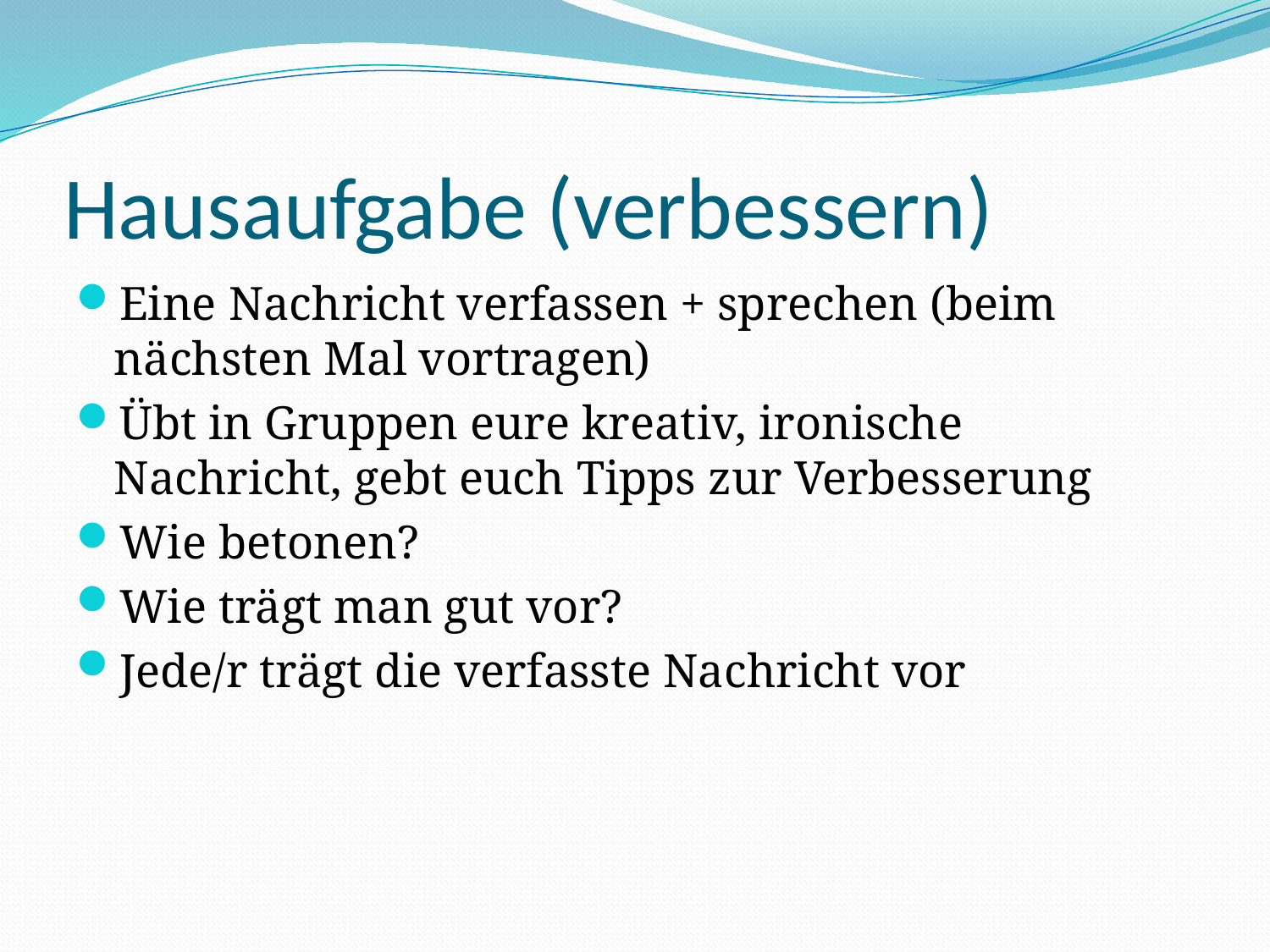

# Hausaufgabe (verbessern)
Eine Nachricht verfassen + sprechen (beim nächsten Mal vortragen)
Übt in Gruppen eure kreativ, ironische  Nachricht, gebt euch Tipps zur Verbesserung
Wie betonen?
Wie trägt man gut vor?
Jede/r trägt die verfasste Nachricht vor